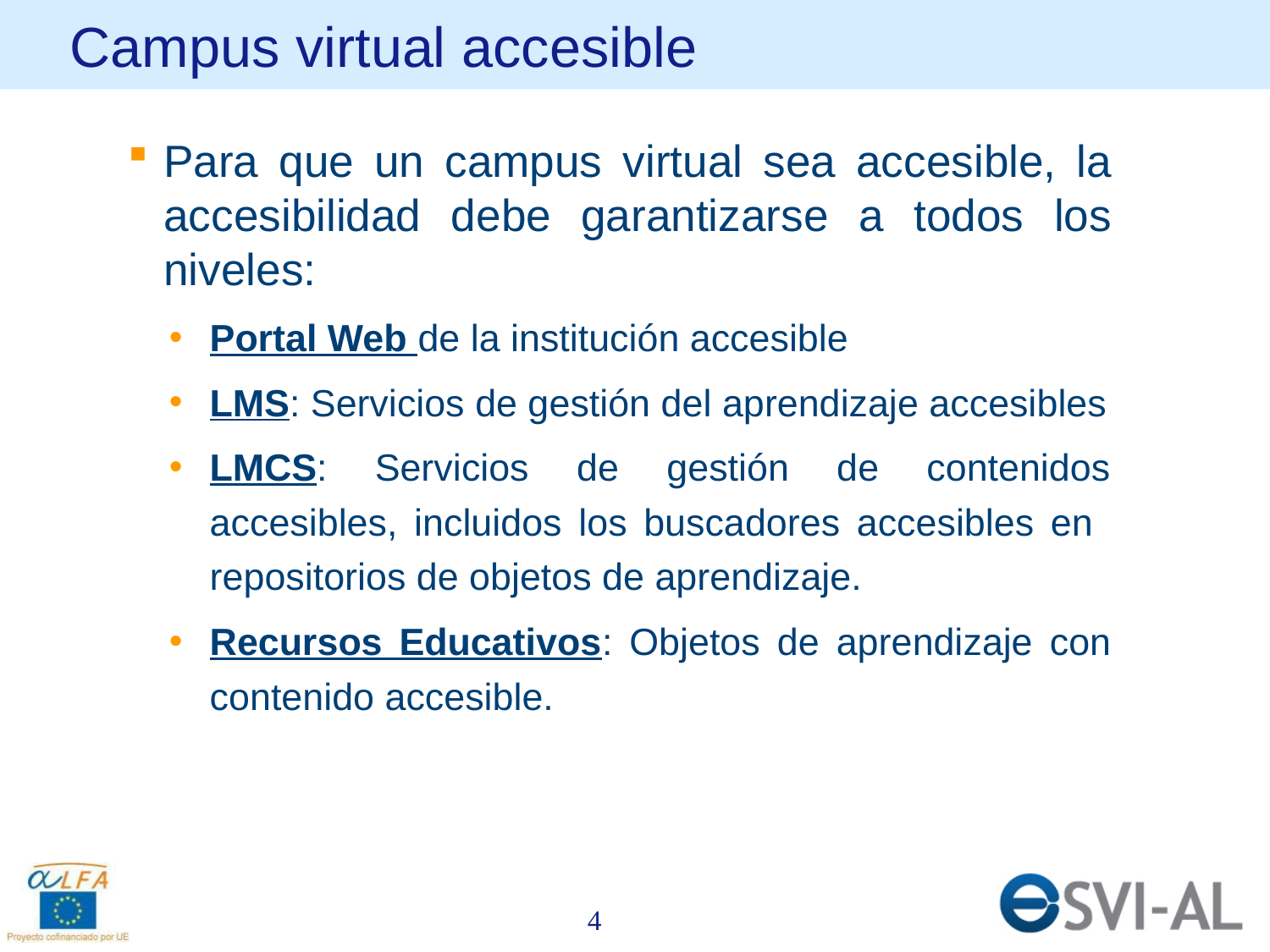

Campus virtual accesible
Para que un campus virtual sea accesible, la accesibilidad debe garantizarse a todos los niveles:
Portal Web de la institución accesible
LMS: Servicios de gestión del aprendizaje accesibles
LMCS: Servicios de gestión de contenidos accesibles, incluidos los buscadores accesibles en  repositorios de objetos de aprendizaje.
Recursos Educativos: Objetos de aprendizaje con contenido accesible.